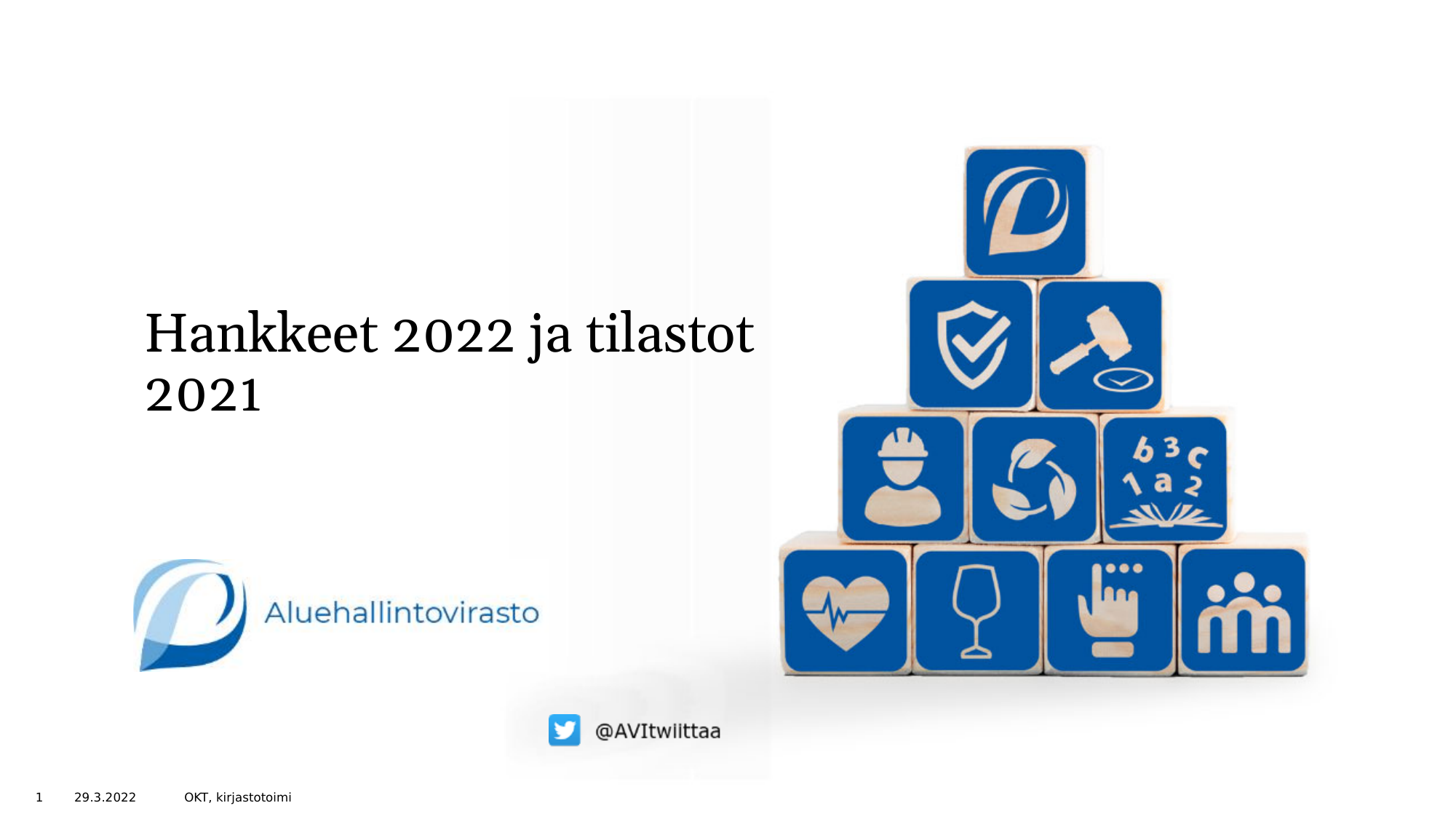

# Hankkeet 2022 ja tilastot 2021
1
29.3.2022
OKT, kirjastotoimi